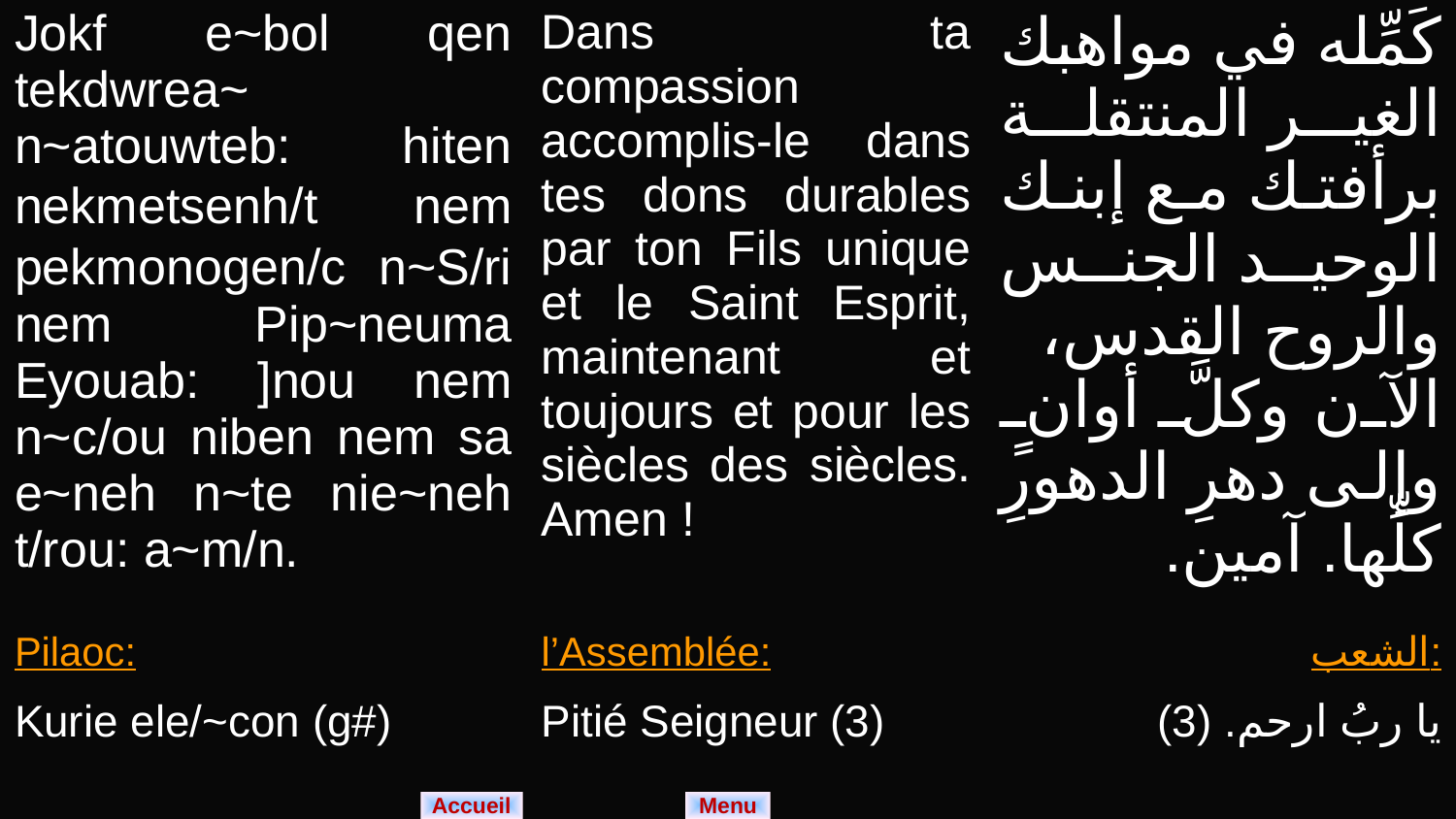

|  |  |  |
| --- | --- | --- |
| Jokf e~bol qen tekdwrea~ n~atouwteb: hiten nekmet­senh/t nem pek­mono­gen/c n~S/ri nem Pip~neuma Eyouab: ]nou nem n~c/ou niben nem sa e~neh n~te nie~neh t/rou: a~m/n. | Dans ta compassion accomplis-le dans tes dons durables par ton Fils unique et le Saint Esprit, maintenant et toujours et pour les siècles des siècles. Amen ! | كَمِّله في مواهبك الغير المنتقلة برأفتك مع إبنك الوحيد الجنس والروح القدس، الآن وكلَّ أوانٍ وإلى دهرِ الدهورِ كلِّها. آمين. |
| --- | --- | --- |
| Pilaoc: | l’Assemblée: | الشعب: |
| Kurie ele/~con (g#) | Pitié Seigneur (3) | يا ربُ ارحم. (3) |
Menu